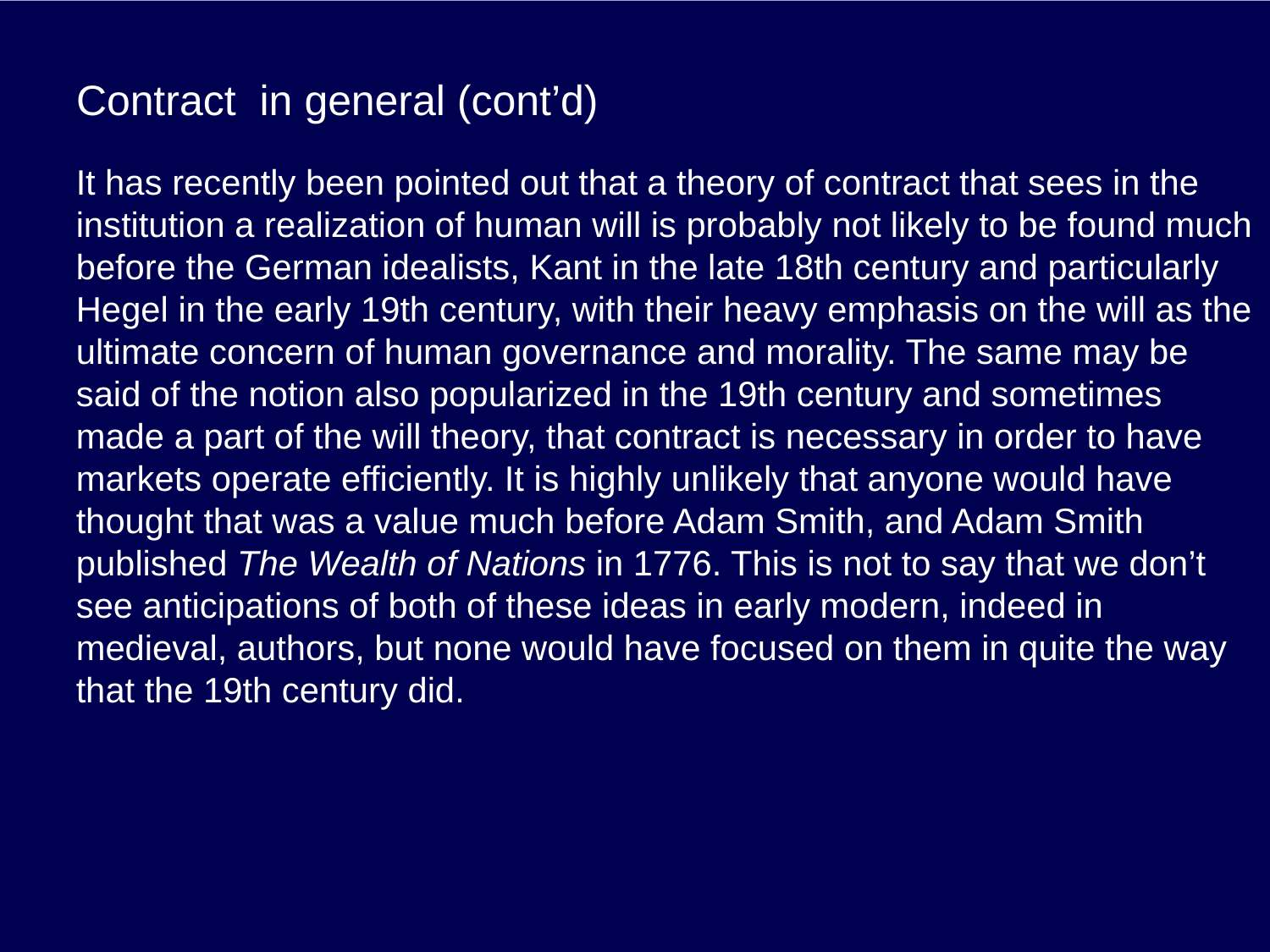

# Contract  in general (cont’d)
It has recently been pointed out that a theory of contract that sees in the institution a realization of human will is probably not likely to be found much before the German idealists, Kant in the late 18th century and particularly Hegel in the early 19th century, with their heavy emphasis on the will as the ultimate concern of human governance and morality. The same may be said of the notion also popularized in the 19th century and sometimes made a part of the will theory, that contract is necessary in order to have markets operate efficiently. It is highly unlikely that anyone would have thought that was a value much before Adam Smith, and Adam Smith published The Wealth of Nations in 1776. This is not to say that we don’t see anticipations of both of these ideas in early modern, indeed in medieval, authors, but none would have focused on them in quite the way that the 19th century did.